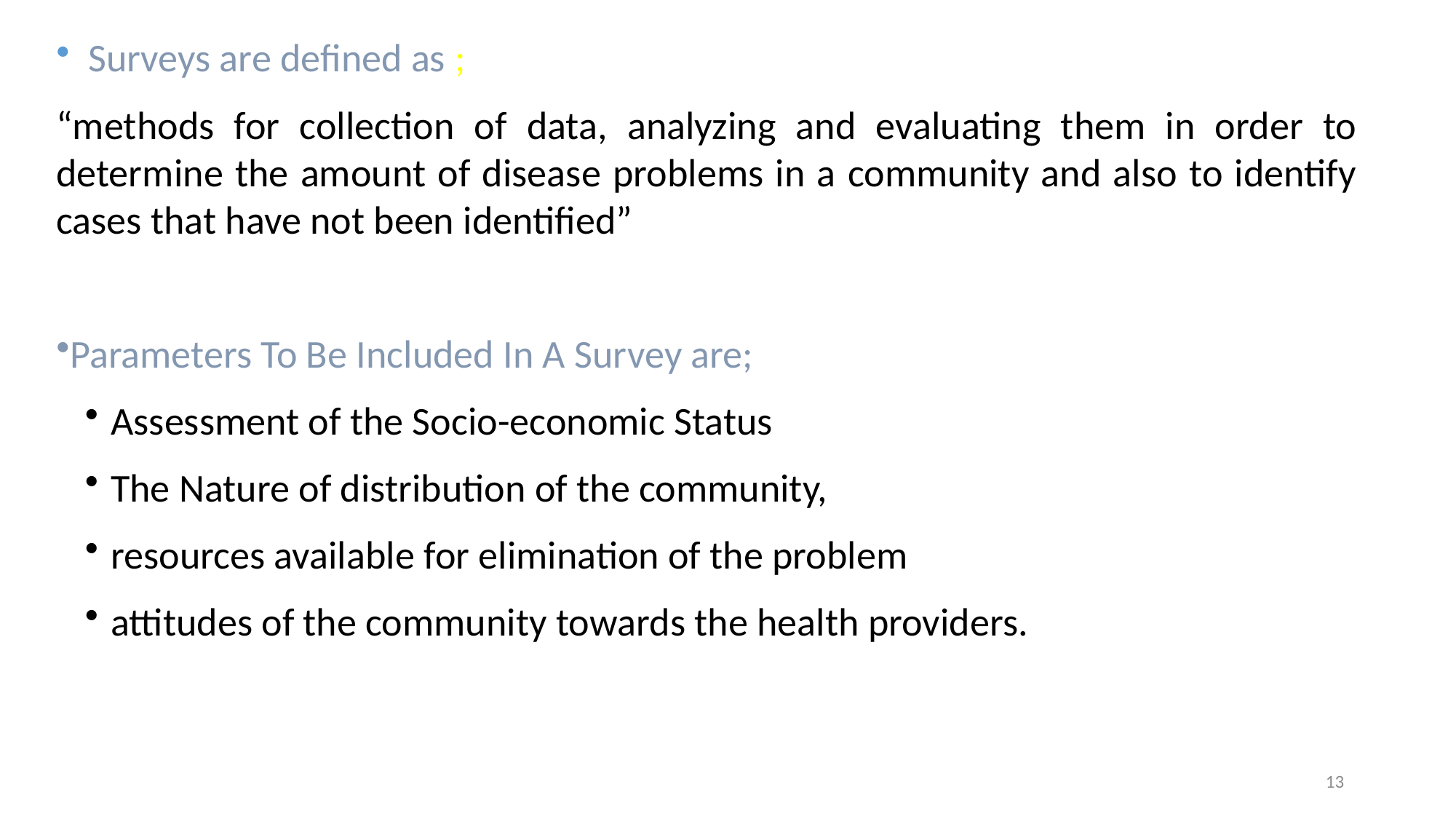

Surveys are defined as ;
“methods for collection of data, analyzing and evaluating them in order to determine the amount of disease problems in a community and also to identify cases that have not been identified”

Parameters To Be Included In A Survey are;
Assessment of the Socio-economic Status
The Nature of distribution of the community,
resources available for elimination of the problem
attitudes of the community towards the health providers.
13